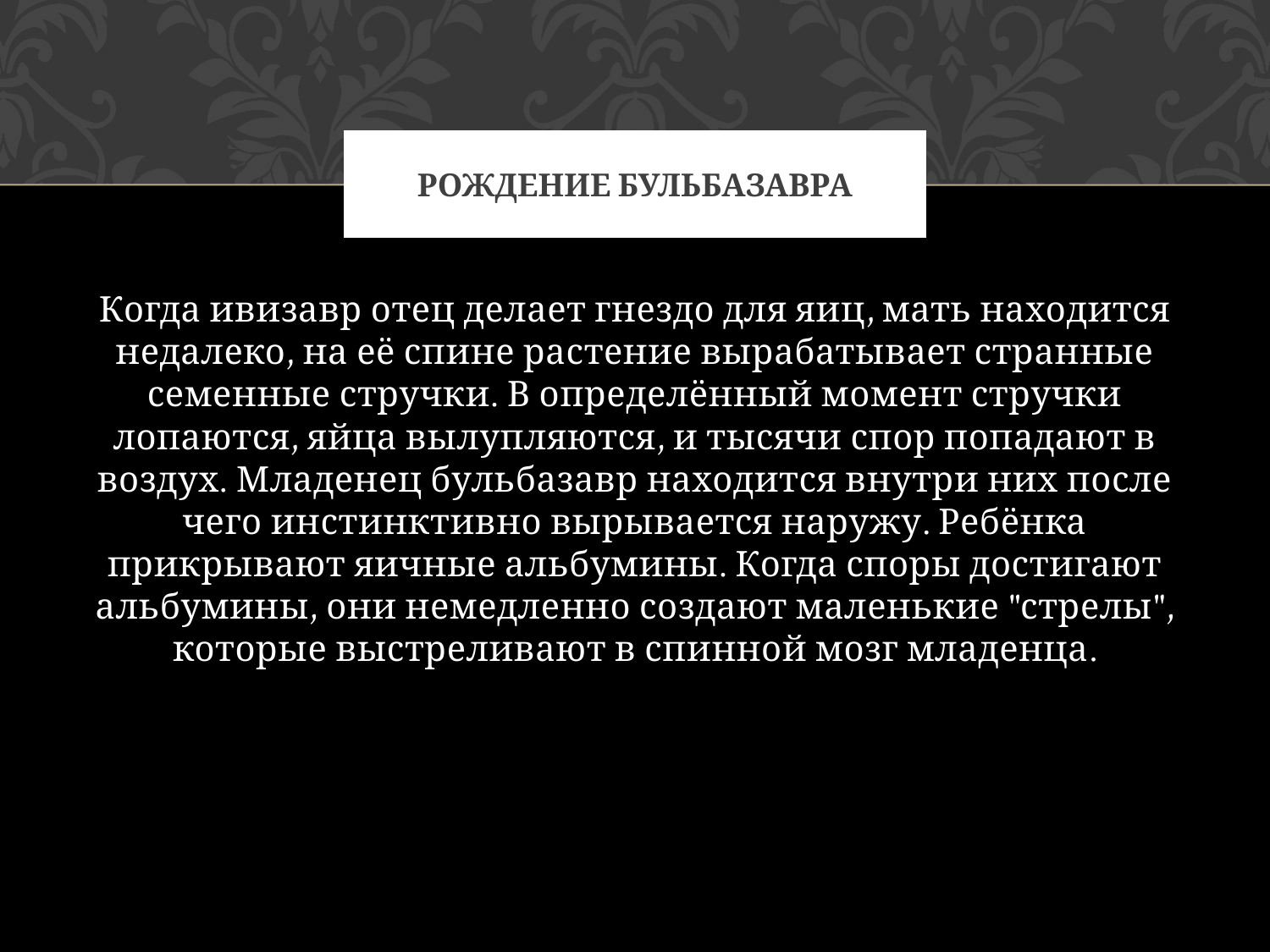

# Рождение бульбазавра
Когда ивизавр отец делает гнездо для яиц, мать находится недалеко, на её спине растение вырабатывает странные семенные стручки. В определённый момент стручки лопаются, яйца вылупляются, и тысячи спор попадают в воздух. Младенец бульбазавр находится внутри них после чего инстинктивно вырывается наружу. Ребёнка прикрывают яичные альбумины. Когда споры достигают альбумины, они немедленно создают маленькие "стрелы", которые выстреливают в спинной мозг младенца.